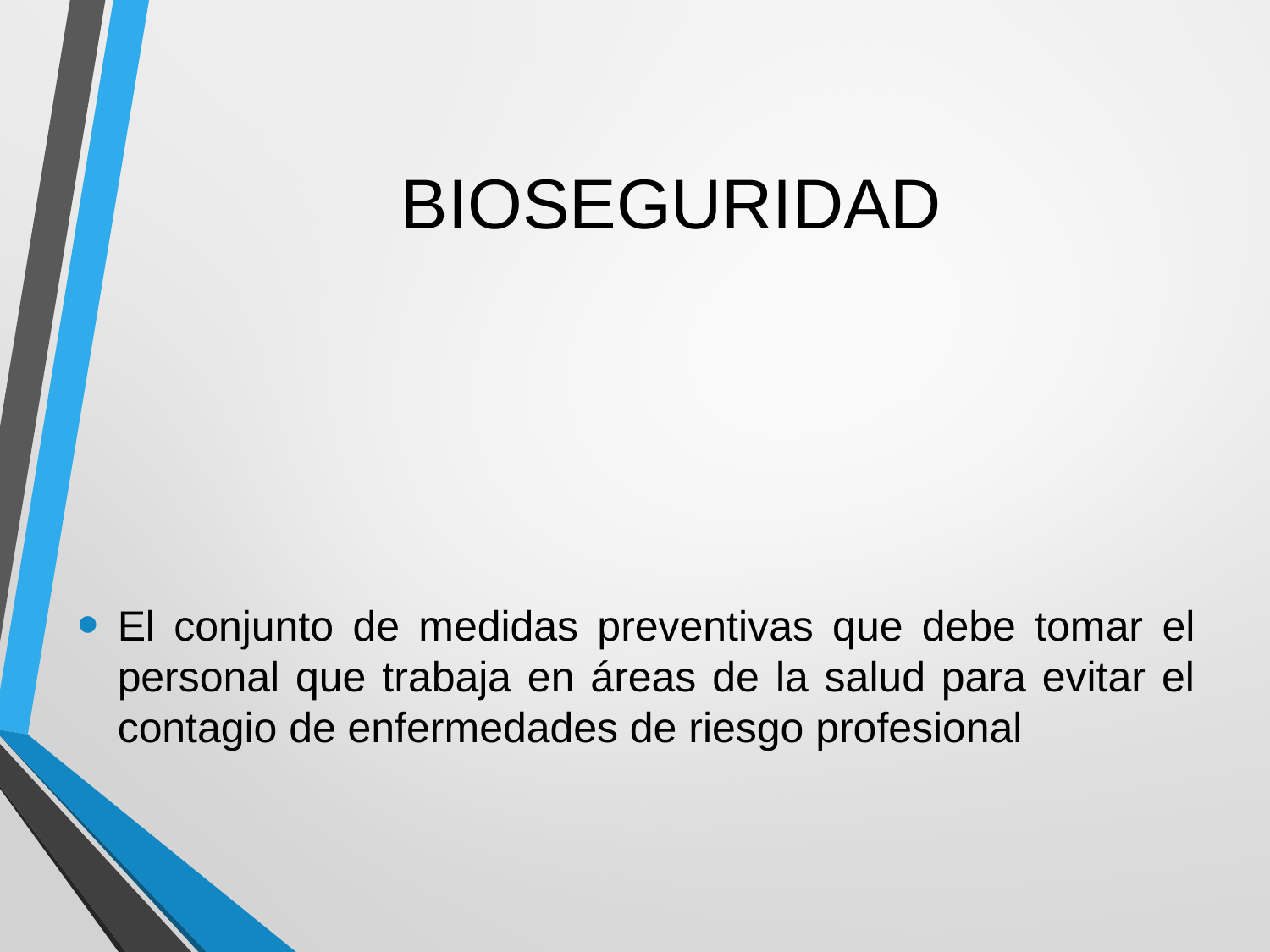

# BIOSEGURIDAD
El conjunto de medidas preventivas que debe tomar el personal que trabaja en áreas de la salud para evitar el contagio de enfermedades de riesgo profesional